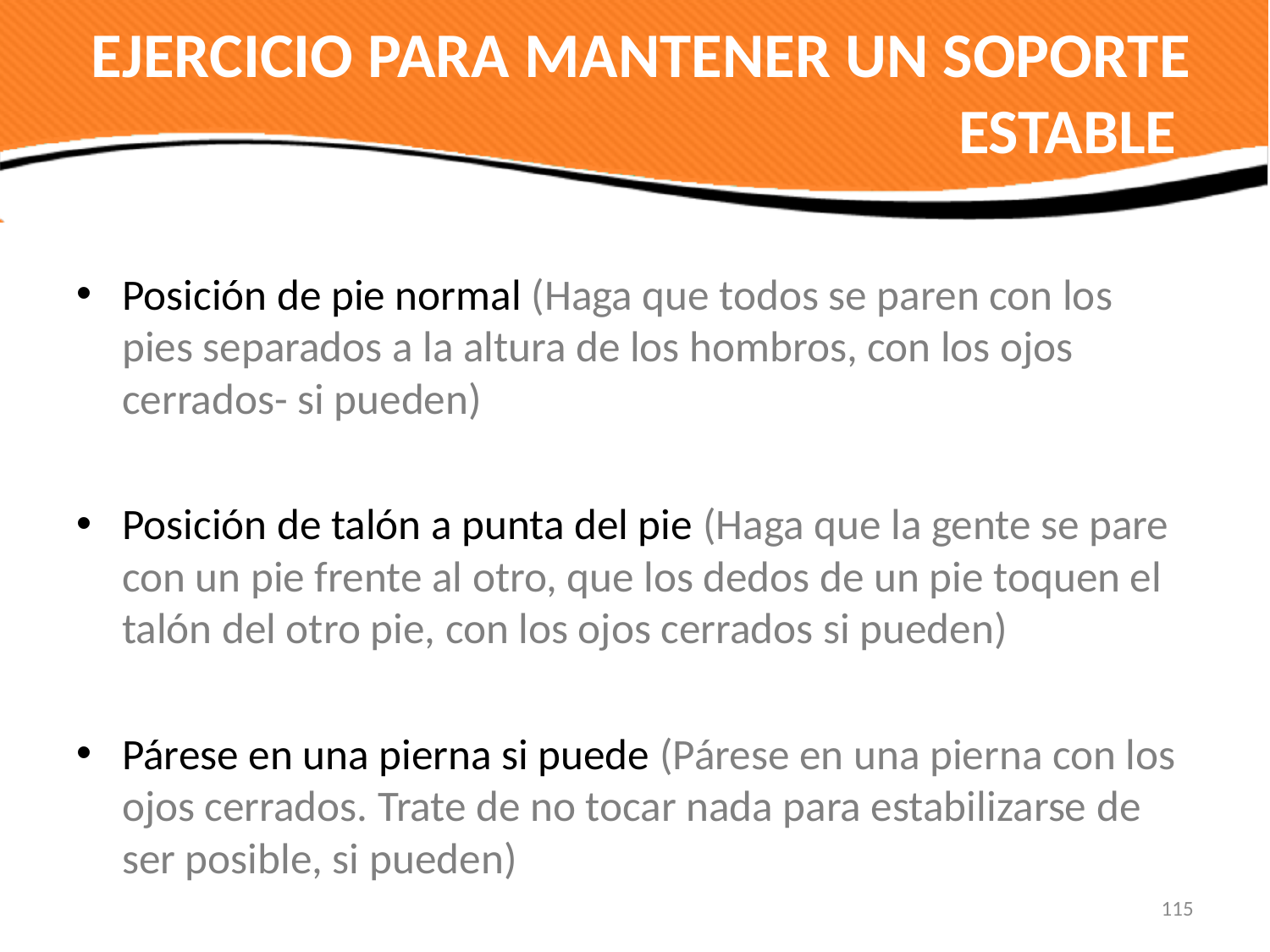

# EJERCICIO PARA MANTENER UN SOPORTE ESTABLE
Posición de pie normal (Haga que todos se paren con los pies separados a la altura de los hombros, con los ojos cerrados- si pueden)

Posición de talón a punta del pie (Haga que la gente se pare con un pie frente al otro, que los dedos de un pie toquen el talón del otro pie, con los ojos cerrados si pueden)

Párese en una pierna si puede (Párese en una pierna con los ojos cerrados. Trate de no tocar nada para estabilizarse de ser posible, si pueden)
115